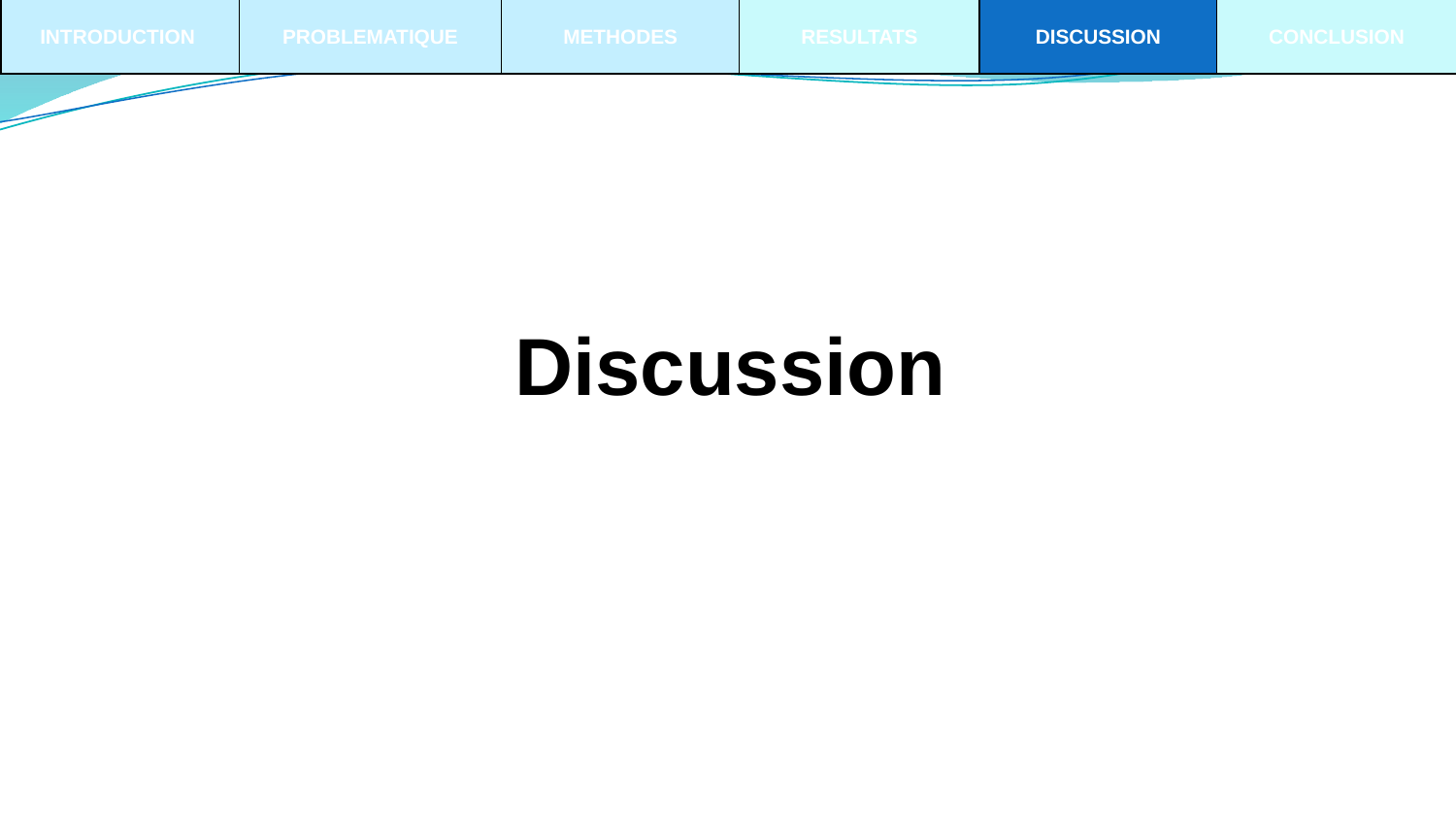

INTRODUCTION
PROBLEMATIQUE
METHODES
RESULTATS
DISCUSSION
CONCLUSION
# Discussion